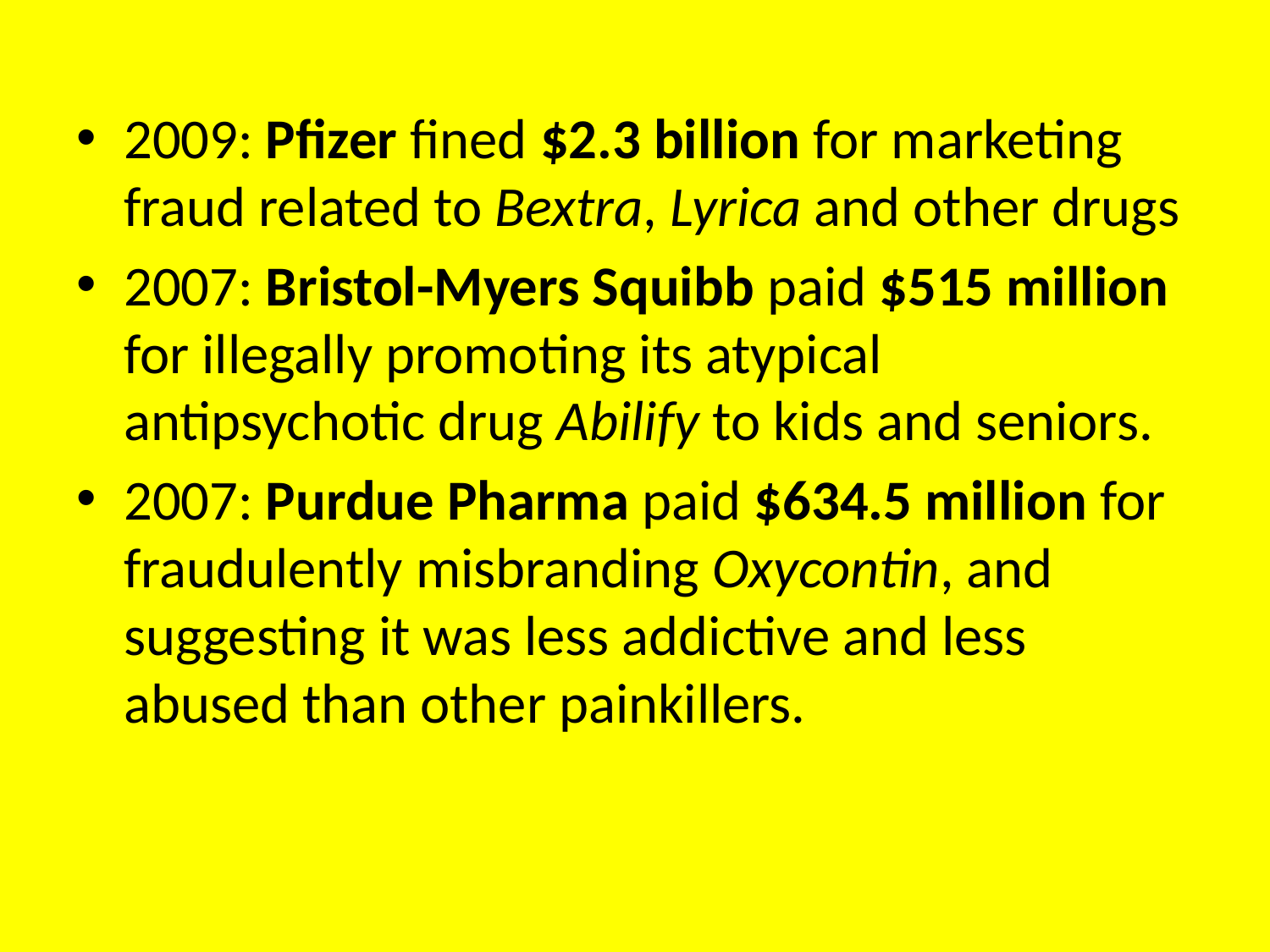

2009: Pfizer fined $2.3 billion for marketing fraud related to Bextra, Lyrica and other drugs
2007: Bristol-Myers Squibb paid $515 million for illegally promoting its atypical antipsychotic drug Abilify to kids and seniors.
2007: Purdue Pharma paid $634.5 million for fraudulently misbranding Oxycontin, and suggesting it was less addictive and less abused than other painkillers.